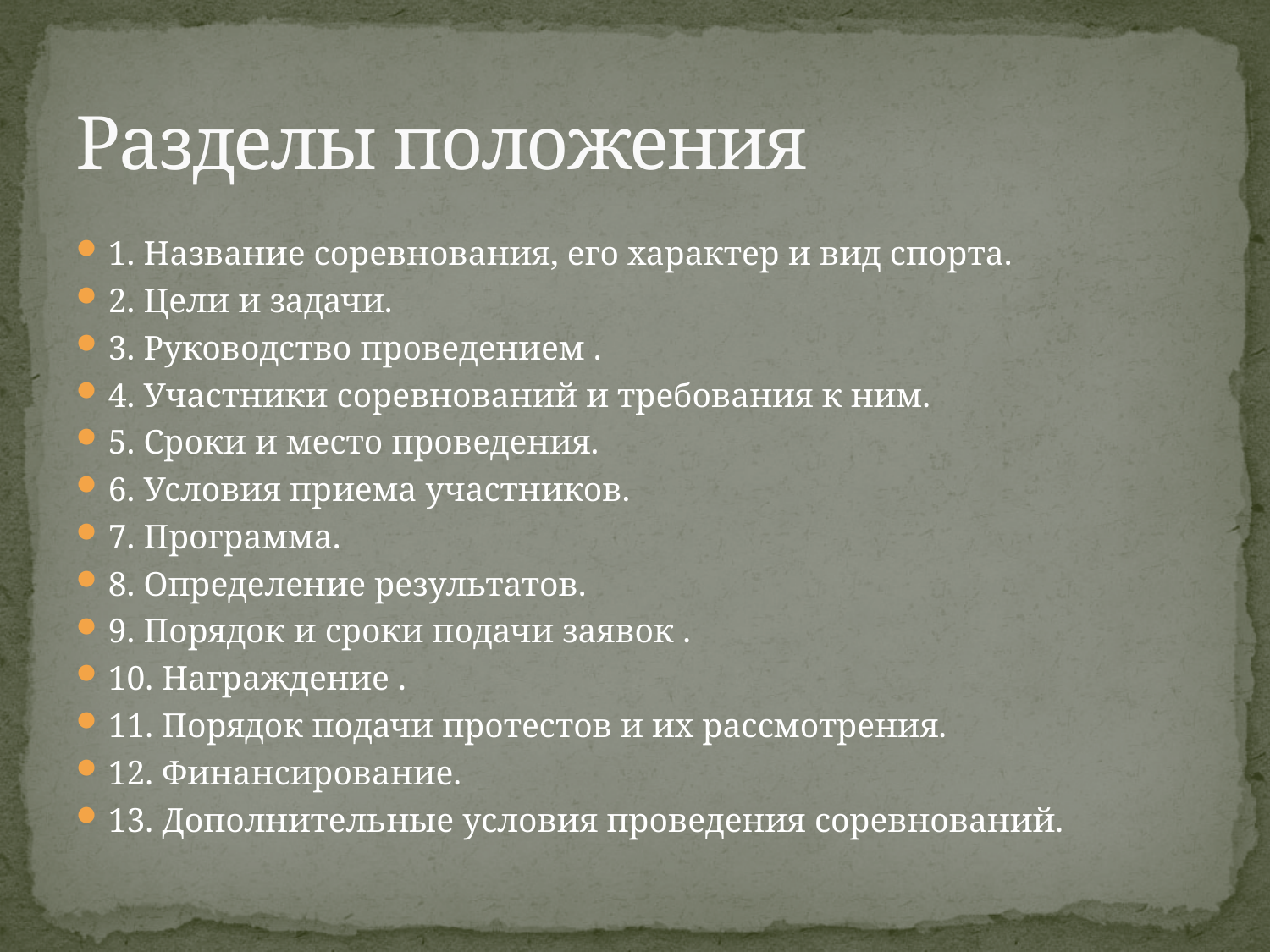

# Разделы положения
1. Название соревнования, его характер и вид спорта.
2. Цели и задачи.
3. Руководство проведением .
4. Участники соревнований и требования к ним.
5. Сроки и место проведения.
6. Условия приема участников.
7. Программа.
8. Определение результатов.
9. Порядок и сроки подачи заявок .
10. Награждение .
11. Порядок подачи протестов и их рассмотрения.
12. Финансирование.
13. Дополнительные условия проведения соревнований.